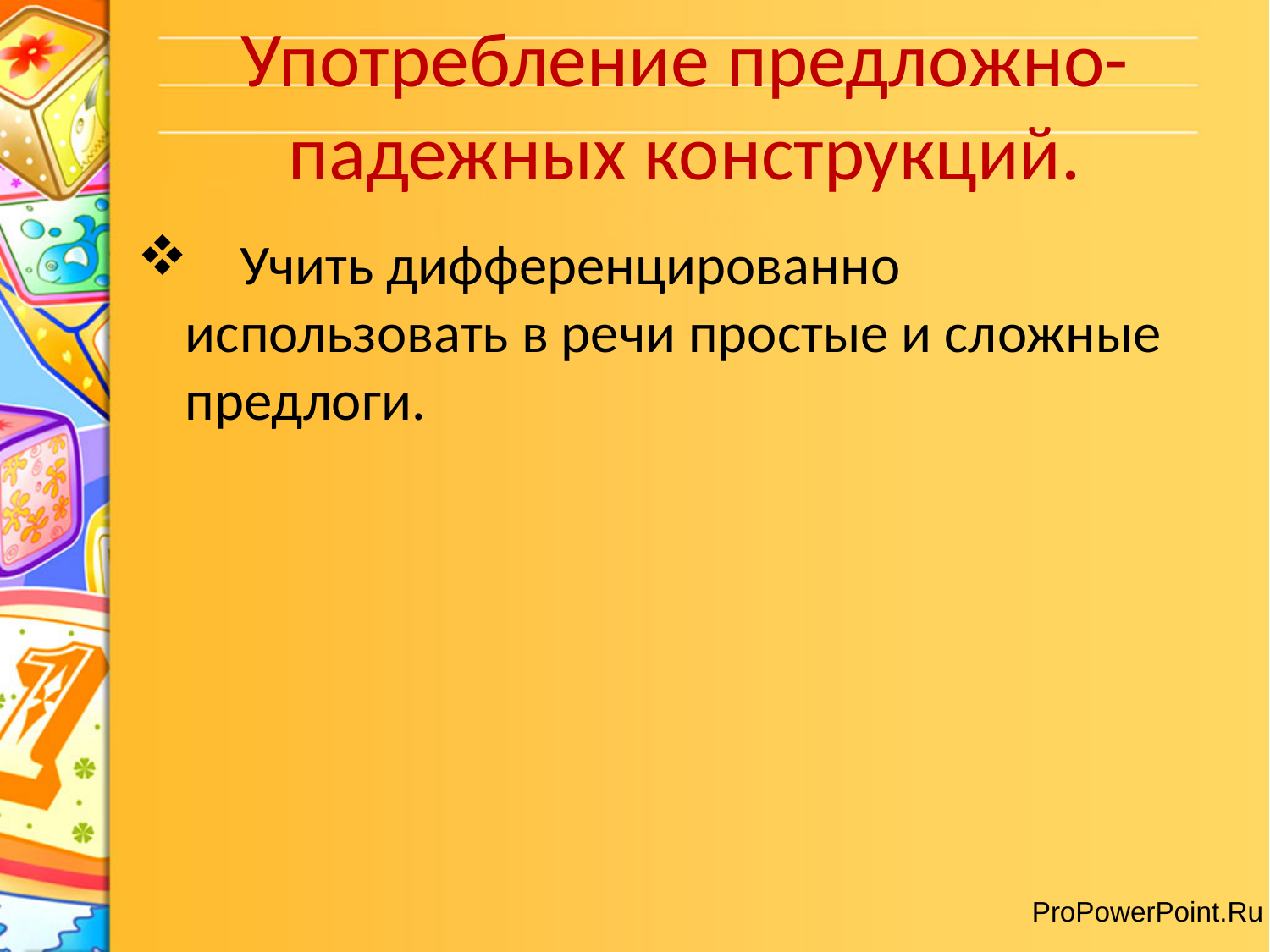

# Употребление предложно-падежных конструкций.
    Учить дифференцированно использовать в речи простые и сложные предлоги.